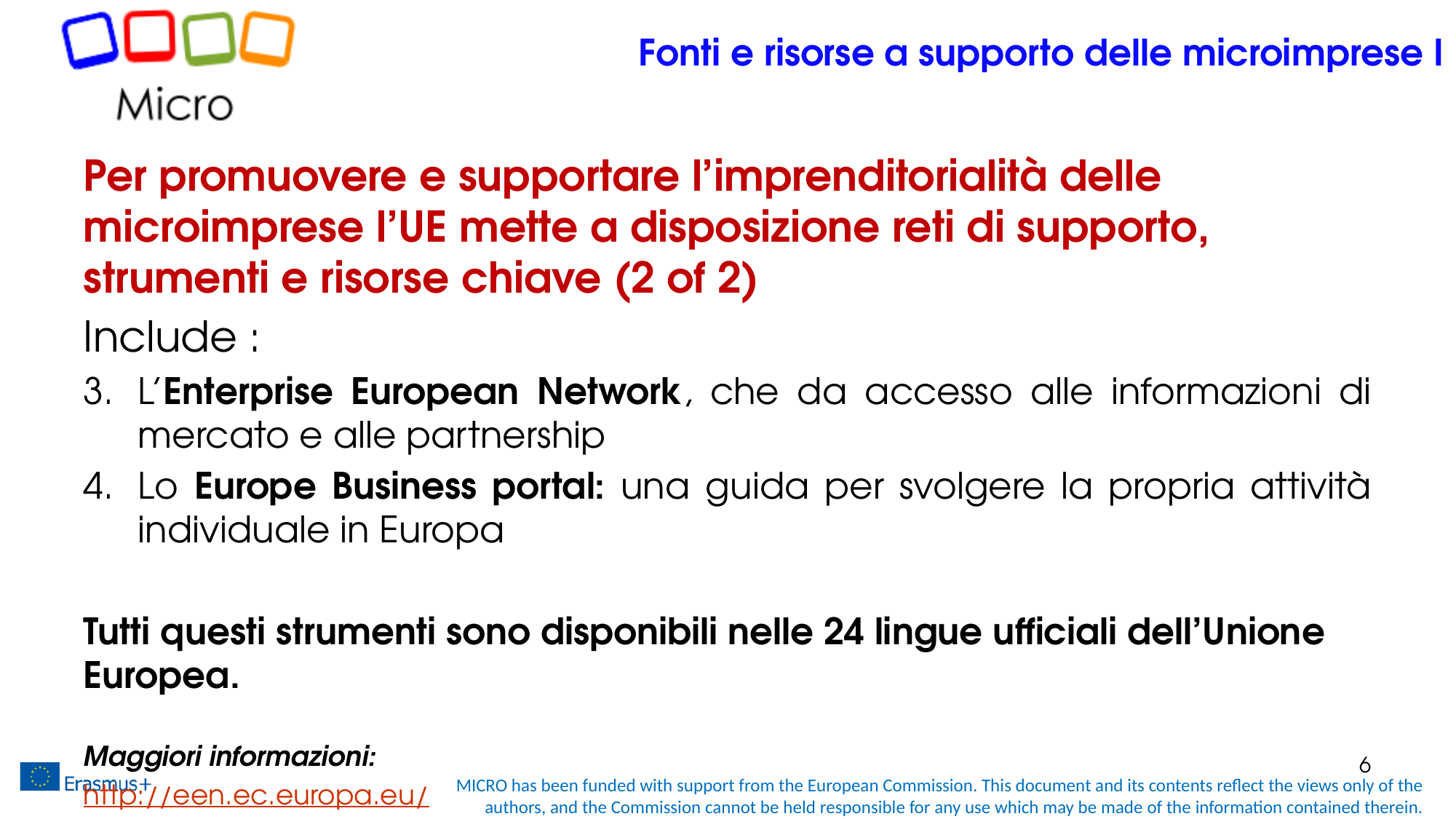

# Fonti e risorse a supporto delle microimprese I
Per promuovere e supportare l’imprenditorialità delle microimprese l’UE mette a disposizione reti di supporto, strumenti e risorse chiave (2 of 2)
Include :
L’Enterprise European Network, che da accesso alle informazioni di mercato e alle partnership
Lo Europe Business portal: una guida per svolgere la propria attività individuale in Europa

Tutti questi strumenti sono disponibili nelle 24 lingue ufficiali dell’Unione Europea.

Maggiori informazioni:
http://een.ec.europa.eu/
http://ec.europa.eu/small-business/index_en.htm

6